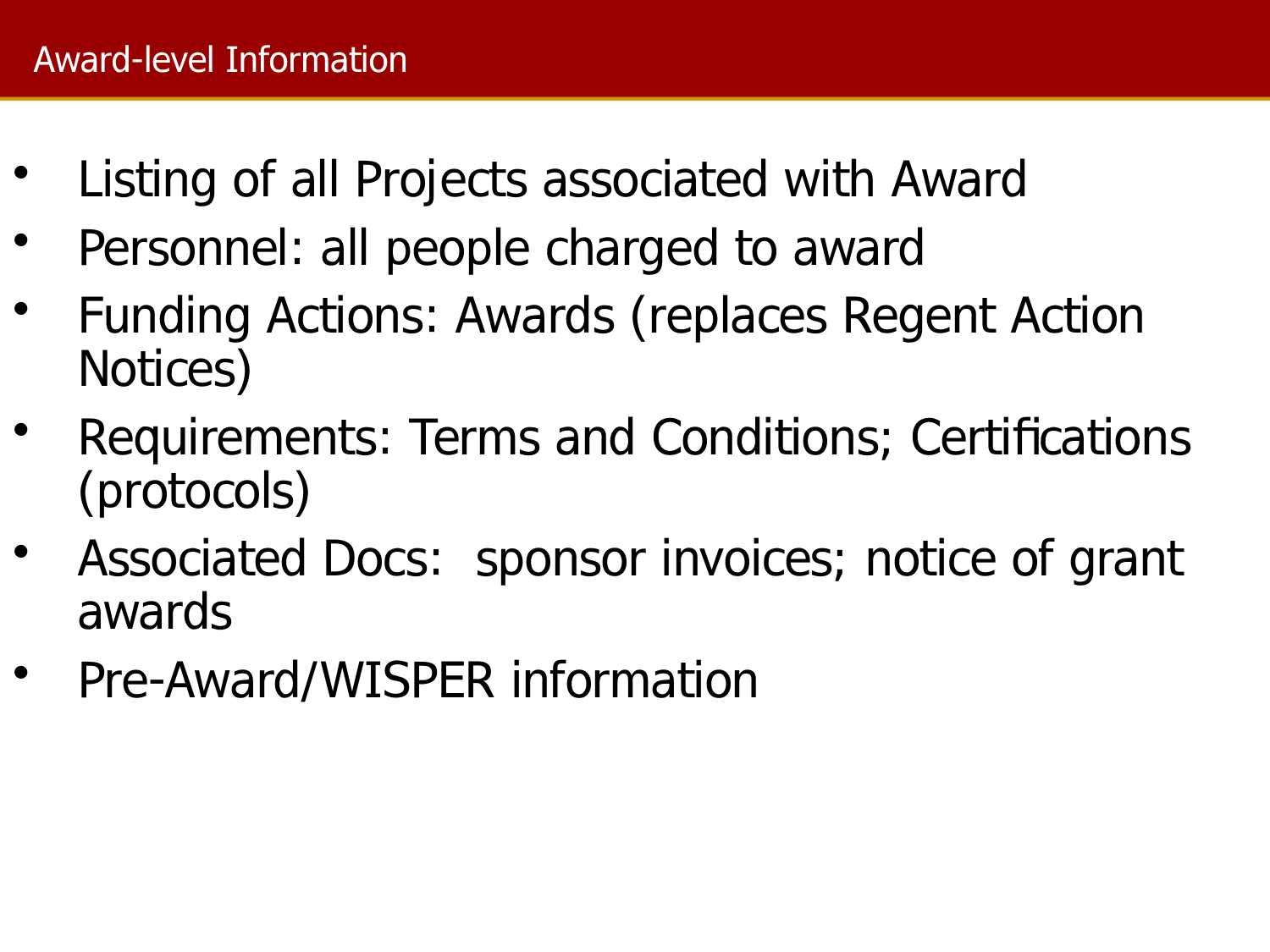

# Award-level Information
Listing of all Projects associated with Award
Personnel: all people charged to award
Funding Actions: Awards (replaces Regent Action Notices)
Requirements: Terms and Conditions; Certifications (protocols)
Associated Docs:  sponsor invoices; notice of grant awards
Pre-Award/WISPER information